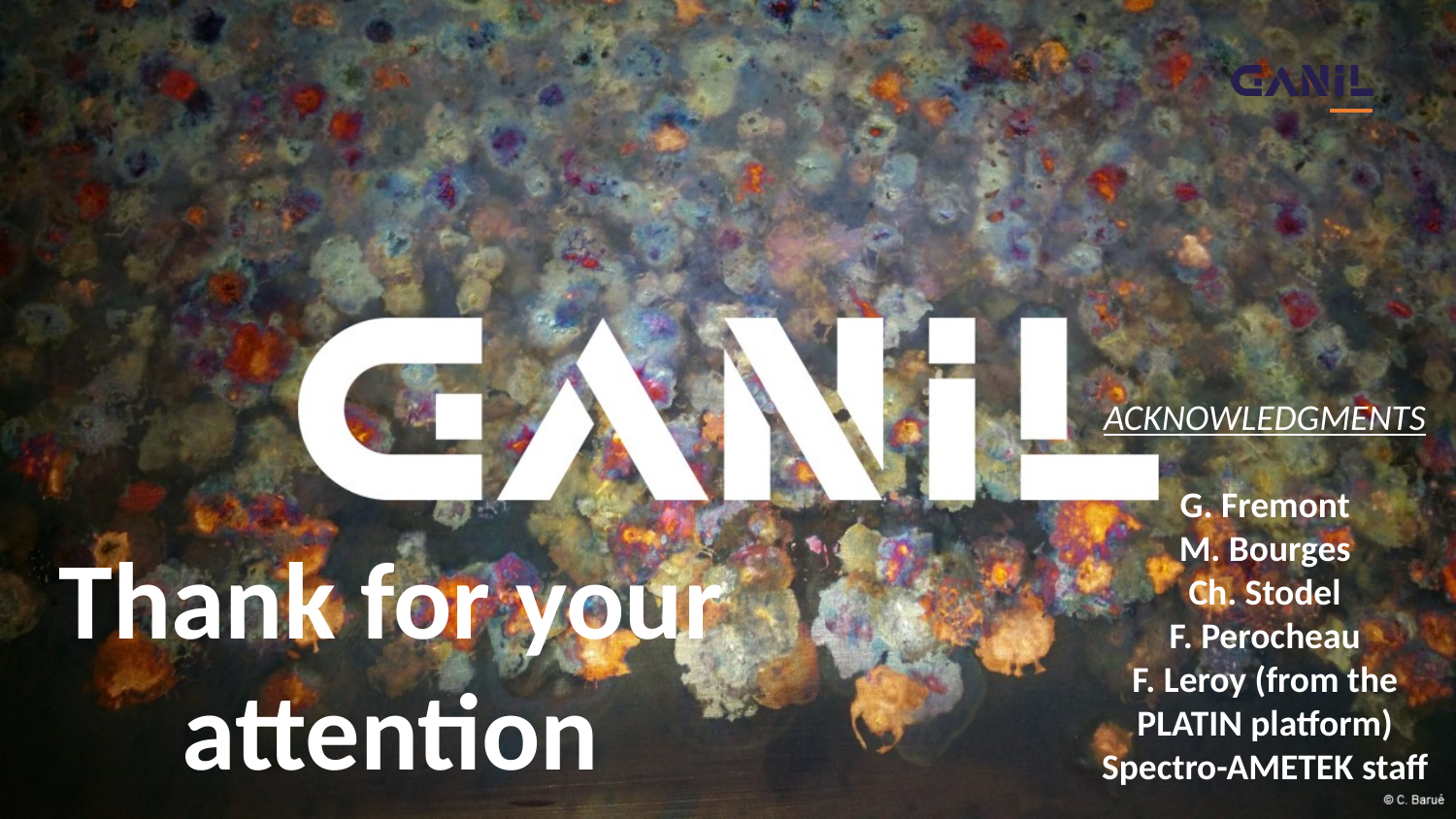

ACKNOWLEDGMENTS

G. Fremont
M. Bourges
Ch. Stodel
F. Perocheau
F. Leroy (from the PLATIN platform)
Spectro-AMETEK staff

Thank for your attention